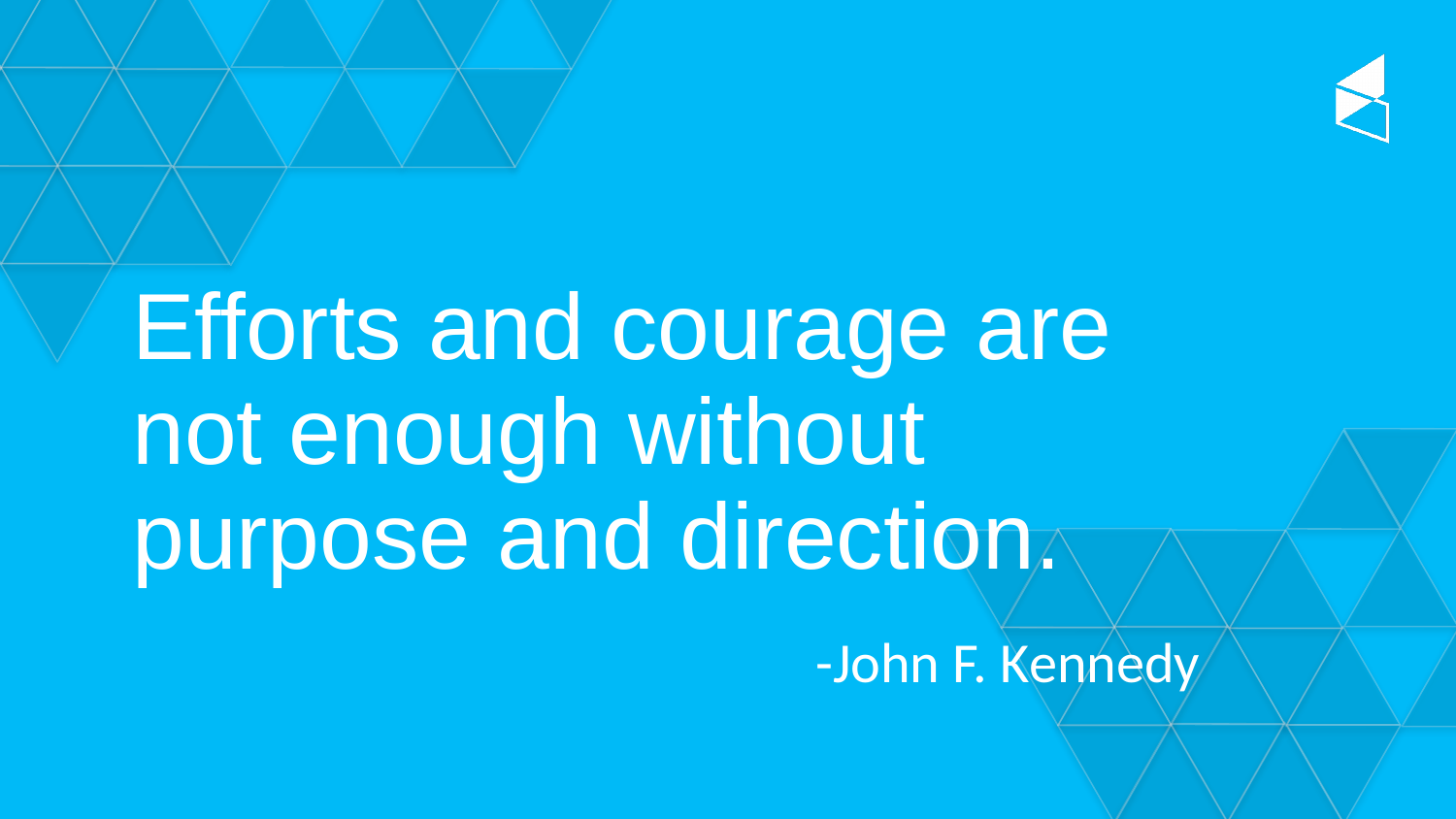

Efforts and courage are not enough without purpose and direction.

-John F. Kennedy